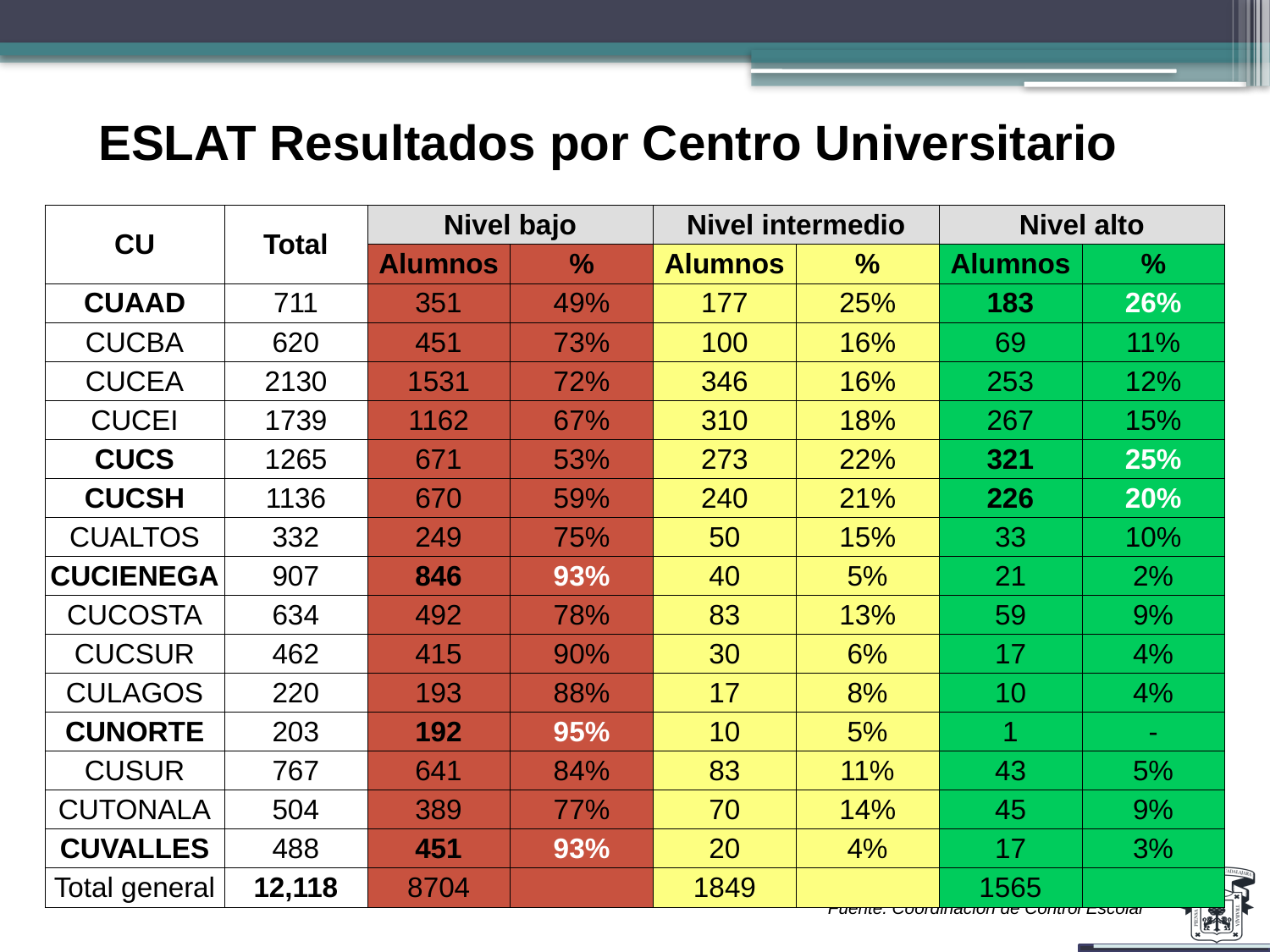

# ESLAT Resultados por Centro Universitario
| CU | Total | Nivel bajo |  | Nivel intermedio |  | Nivel alto |  |
| --- | --- | --- | --- | --- | --- | --- | --- |
|  |  | Alumnos | % | Alumnos | % | Alumnos | % |
| CUAAD | 711 | 351 | 49% | 177 | 25% | 183 | 26% |
| CUCBA | 620 | 451 | 73% | 100 | 16% | 69 | 11% |
| CUCEA | 2130 | 1531 | 72% | 346 | 16% | 253 | 12% |
| CUCEI | 1739 | 1162 | 67% | 310 | 18% | 267 | 15% |
| CUCS | 1265 | 671 | 53% | 273 | 22% | 321 | 25% |
| CUCSH | 1136 | 670 | 59% | 240 | 21% | 226 | 20% |
| CUALTOS | 332 | 249 | 75% | 50 | 15% | 33 | 10% |
| CUCIENEGA | 907 | 846 | 93% | 40 | 5% | 21 | 2% |
| CUCOSTA | 634 | 492 | 78% | 83 | 13% | 59 | 9% |
| CUCSUR | 462 | 415 | 90% | 30 | 6% | 17 | 4% |
| CULAGOS | 220 | 193 | 88% | 17 | 8% | 10 | 4% |
| CUNORTE | 203 | 192 | 95% | 10 | 5% | 1 | - |
| CUSUR | 767 | 641 | 84% | 83 | 11% | 43 | 5% |
| CUTONALA | 504 | 389 | 77% | 70 | 14% | 45 | 9% |
| CUVALLES | 488 | 451 | 93% | 20 | 4% | 17 | 3% |
| Total general | 12,118 | 8704 |  | 1849 |  | 1565 |  |
Fuente. Coordinación de Control Escolar